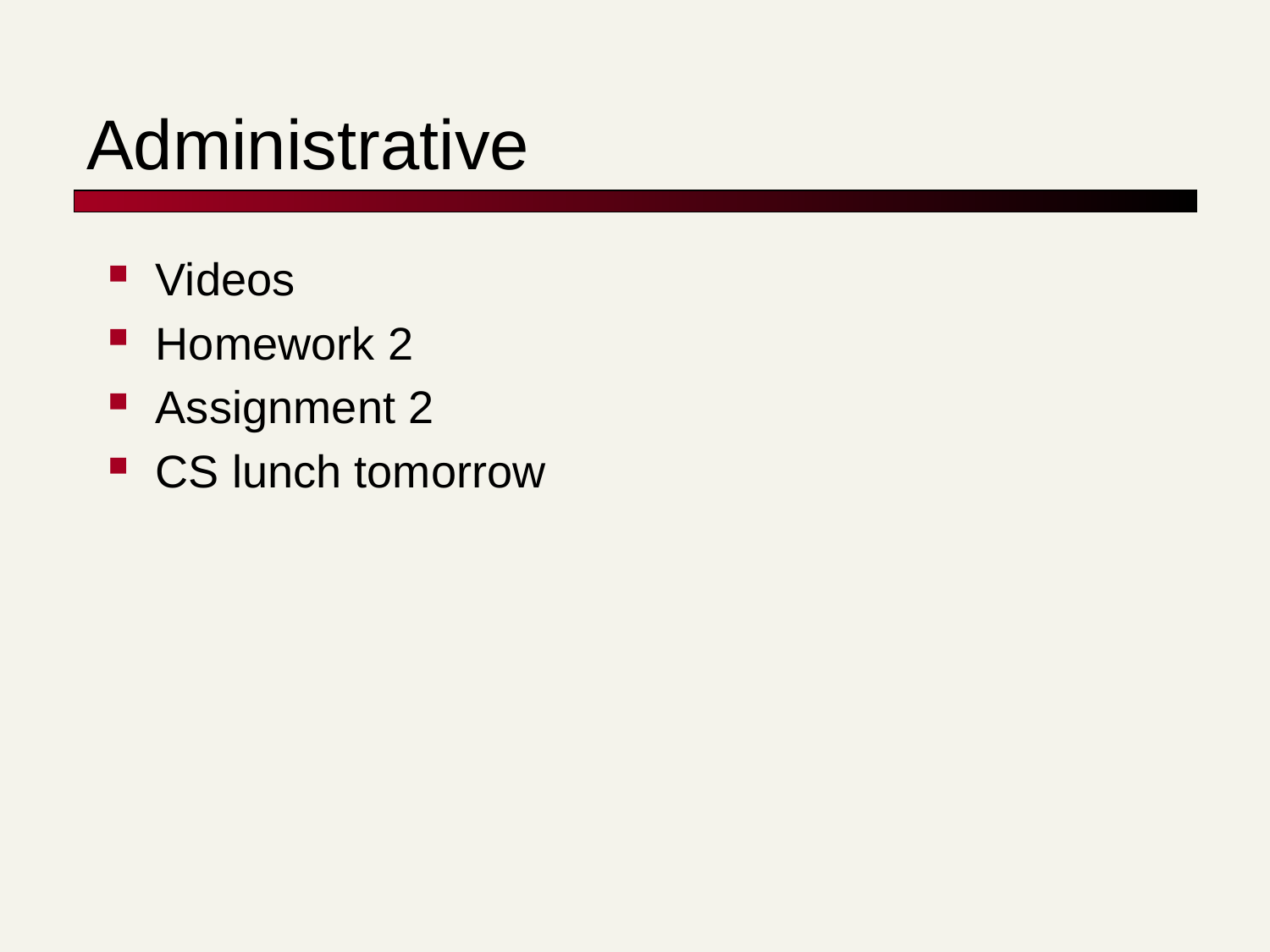

# Administrative
Videos
Homework 2
Assignment 2
CS lunch tomorrow